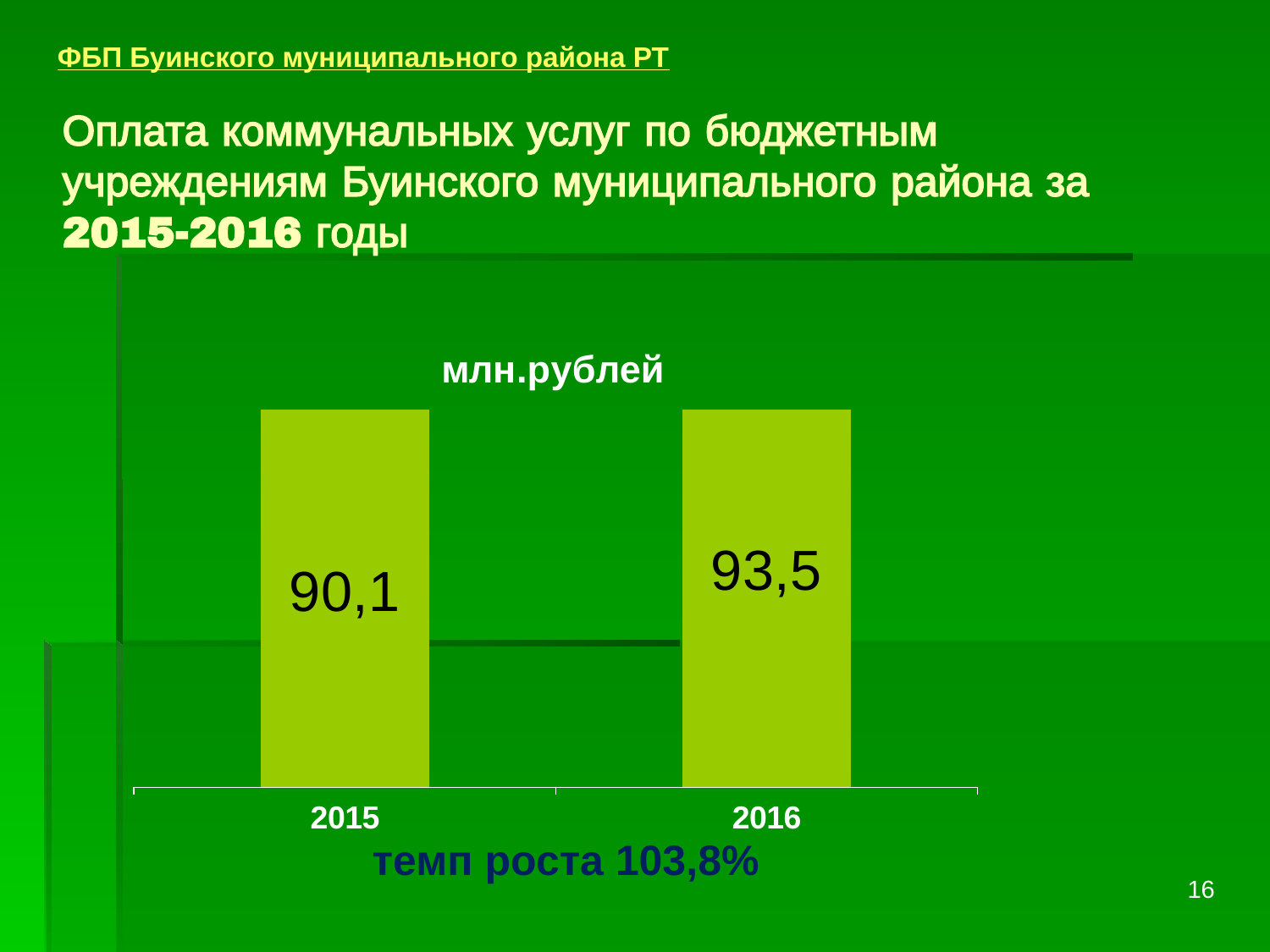

ФБП Буинского муниципального района РТ
# Оплата коммунальных услуг по бюджетным учреждениям Буинского муниципального района за  2015-2016 годы

### Chart:  млн.рублей

| Category | за 9 месяцев |
|---|---|
| 2015 | 89.9 |
| 2016 | 93.9 |
темп роста 103,8%
16